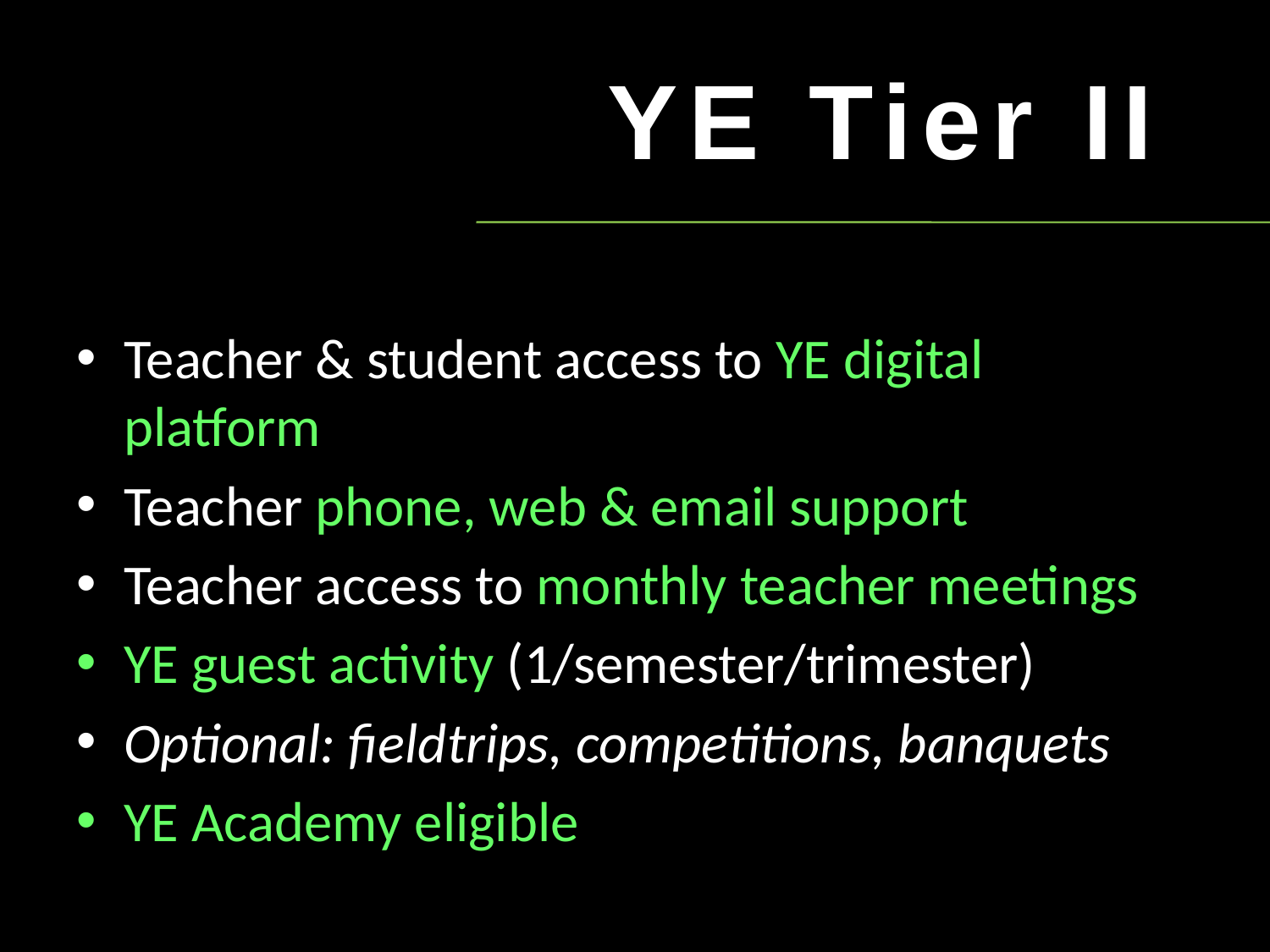

# YE Tier II

Teacher training
Teacher & student access to YE digital platform
Teacher phone, web & email support
Teacher access to monthly teacher meetings
YE guest activity (1/semester/trimester)
Optional: fieldtrips, competitions, banquets
YE Academy eligible